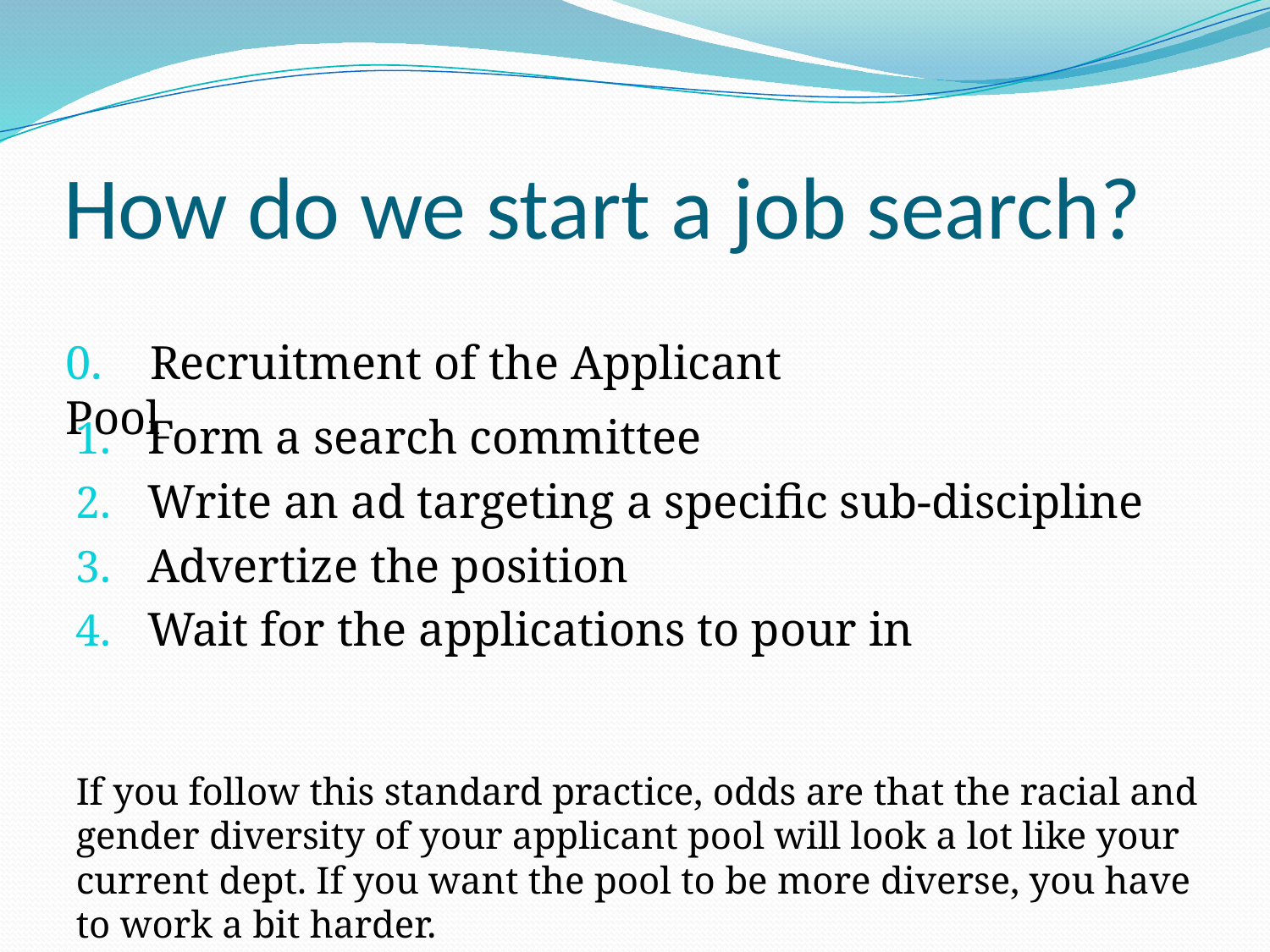

# How do we start a job search?
0.    Recruitment of the Applicant Pool
Form a search committee
Write an ad targeting a specific sub-discipline
Advertize the position
Wait for the applications to pour in

If you follow this standard practice, odds are that the racial and gender diversity of your applicant pool will look a lot like your current dept. If you want the pool to be more diverse, you have to work a bit harder.